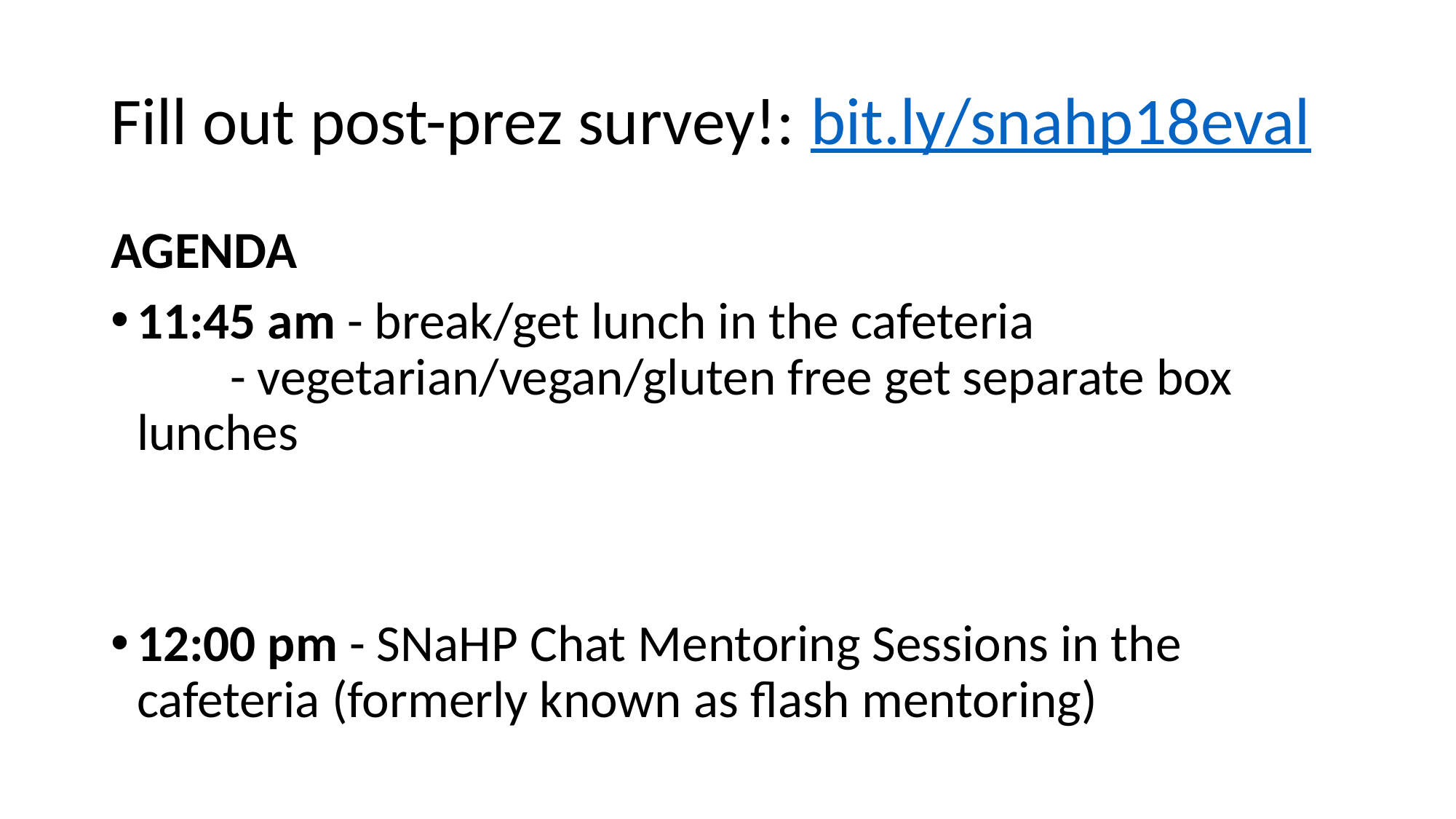

# Fill out post-prez survey!: bit.ly/snahp18eval
AGENDA
11:45 am - break/get lunch in the cafeteria
        - vegetarian/vegan/gluten free get separate box lunches

12:00 pm - SNaHP Chat Mentoring Sessions in the cafeteria (formerly known as flash mentoring)